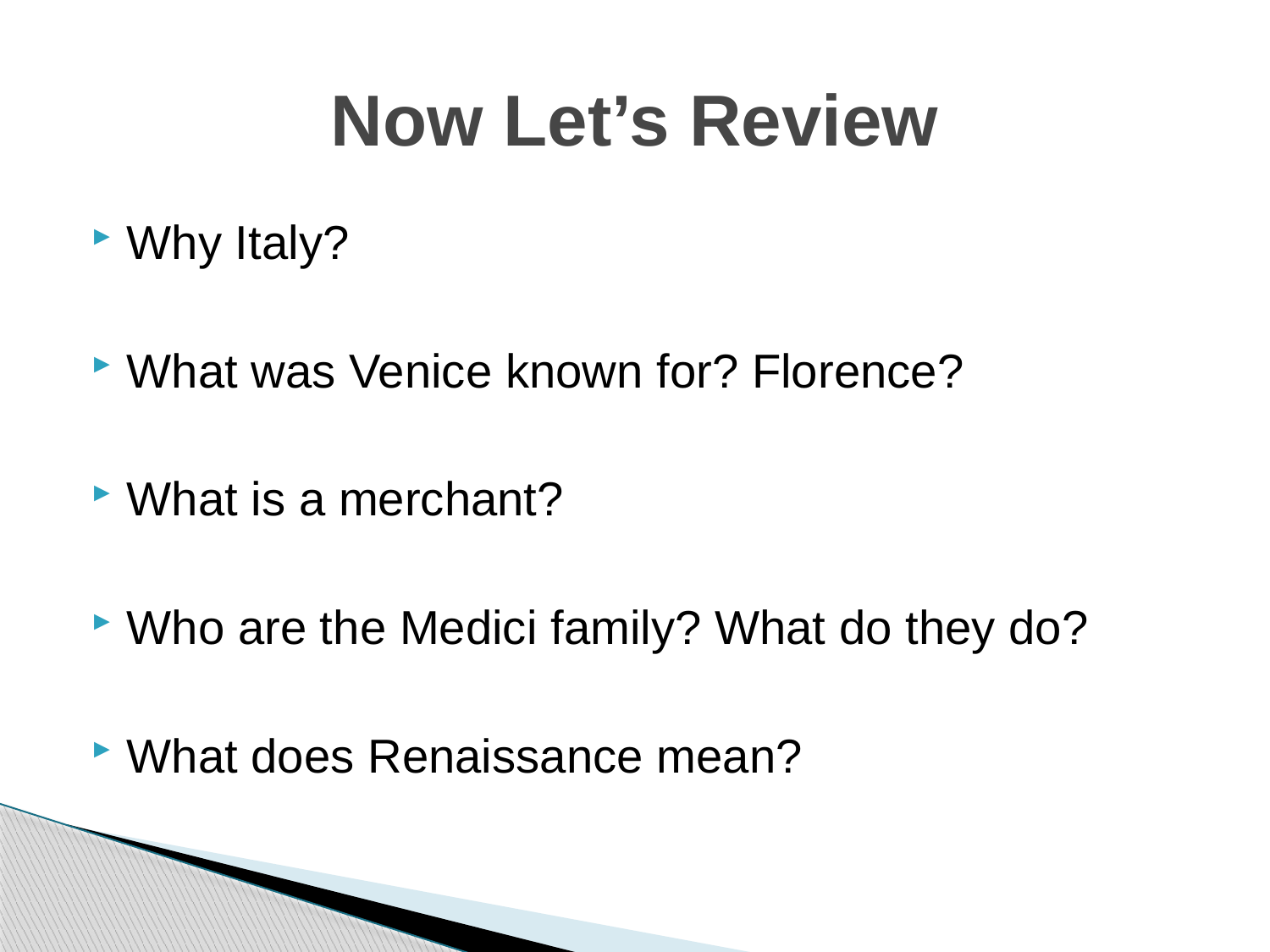

# Now Let’s Review
Why Italy?

What was Venice known for? Florence?

What is a merchant?

Who are the Medici family? What do they do?

What does Renaissance mean?